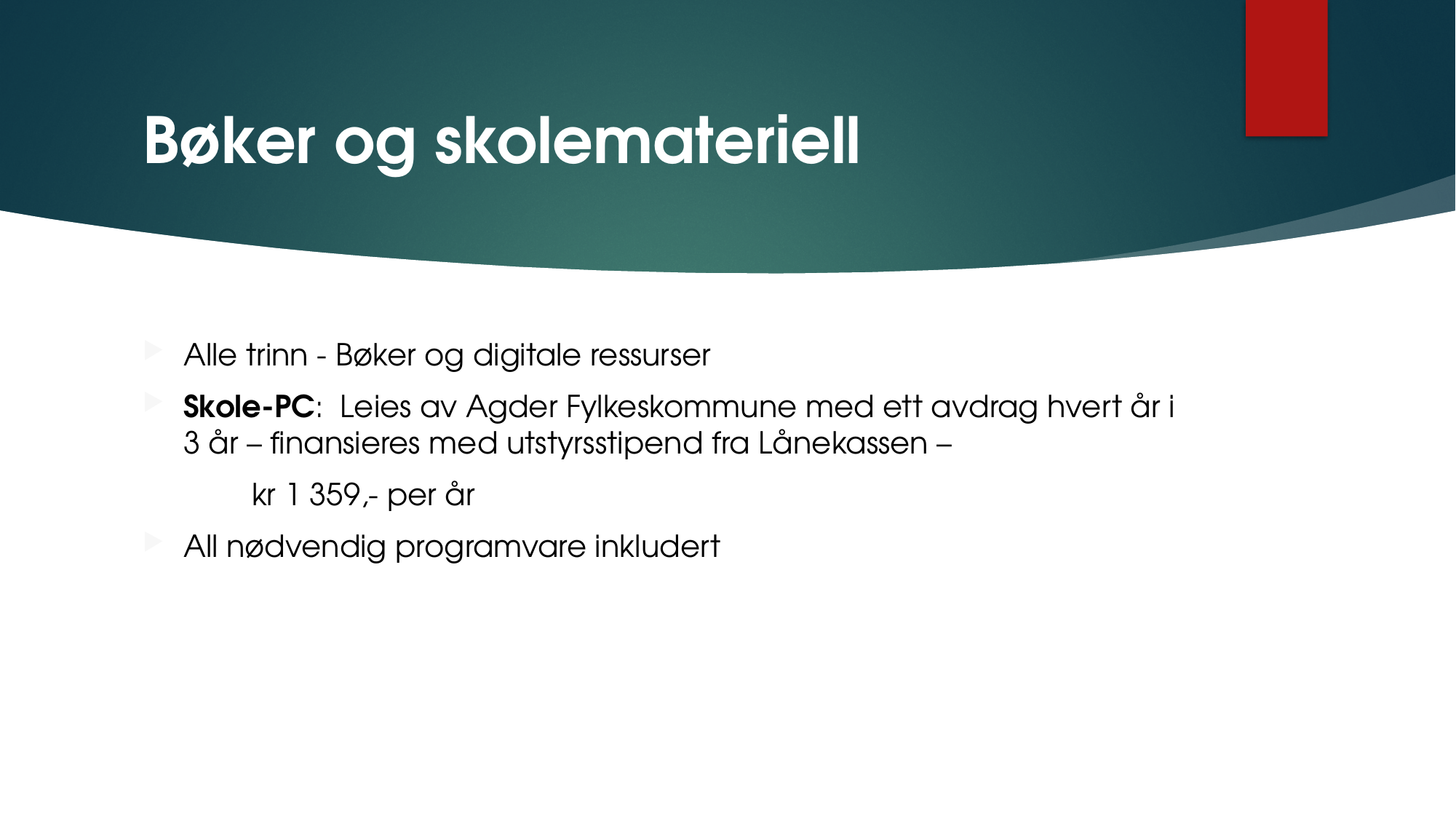

# Bøker og skolemateriell

Alle trinn - Bøker og digitale ressurser
Skole-PC:  Leies av Agder Fylkeskommune med ett avdrag hvert år i 3 år – finansieres med utstyrsstipend fra Lånekassen –
	kr 1 359,- per år
All nødvendig programvare inkludert